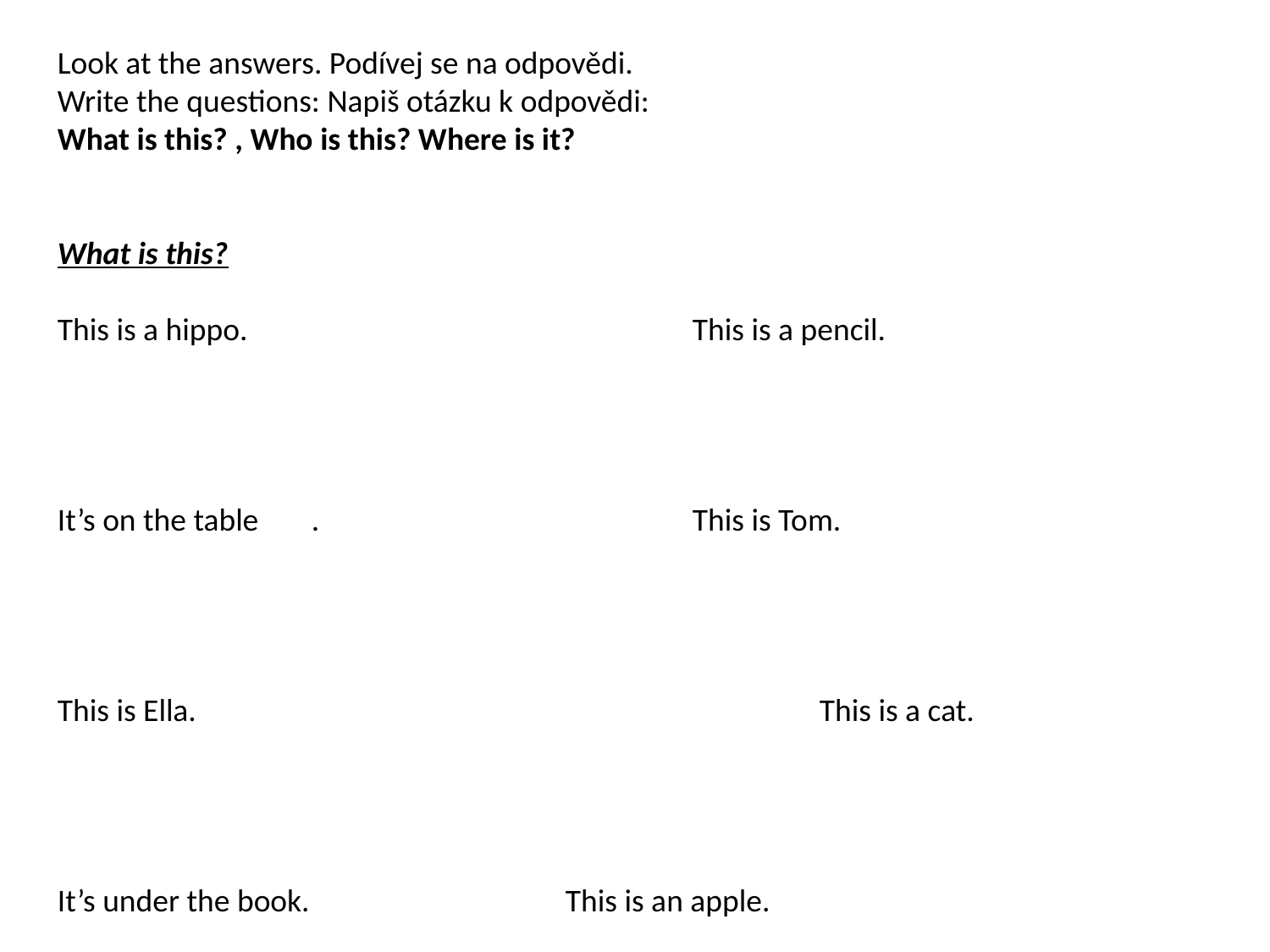

Look at the answers. Podívej se na odpovědi.
Write the questions: Napiš otázku k odpovědi:
What is this? , Who is this? Where is it?

What is this?

This is a hippo.				This is a pencil.

It’s on the table	.			This is Tom.

This is Ella.					This is a cat.

It’s under the book.			This is an apple.